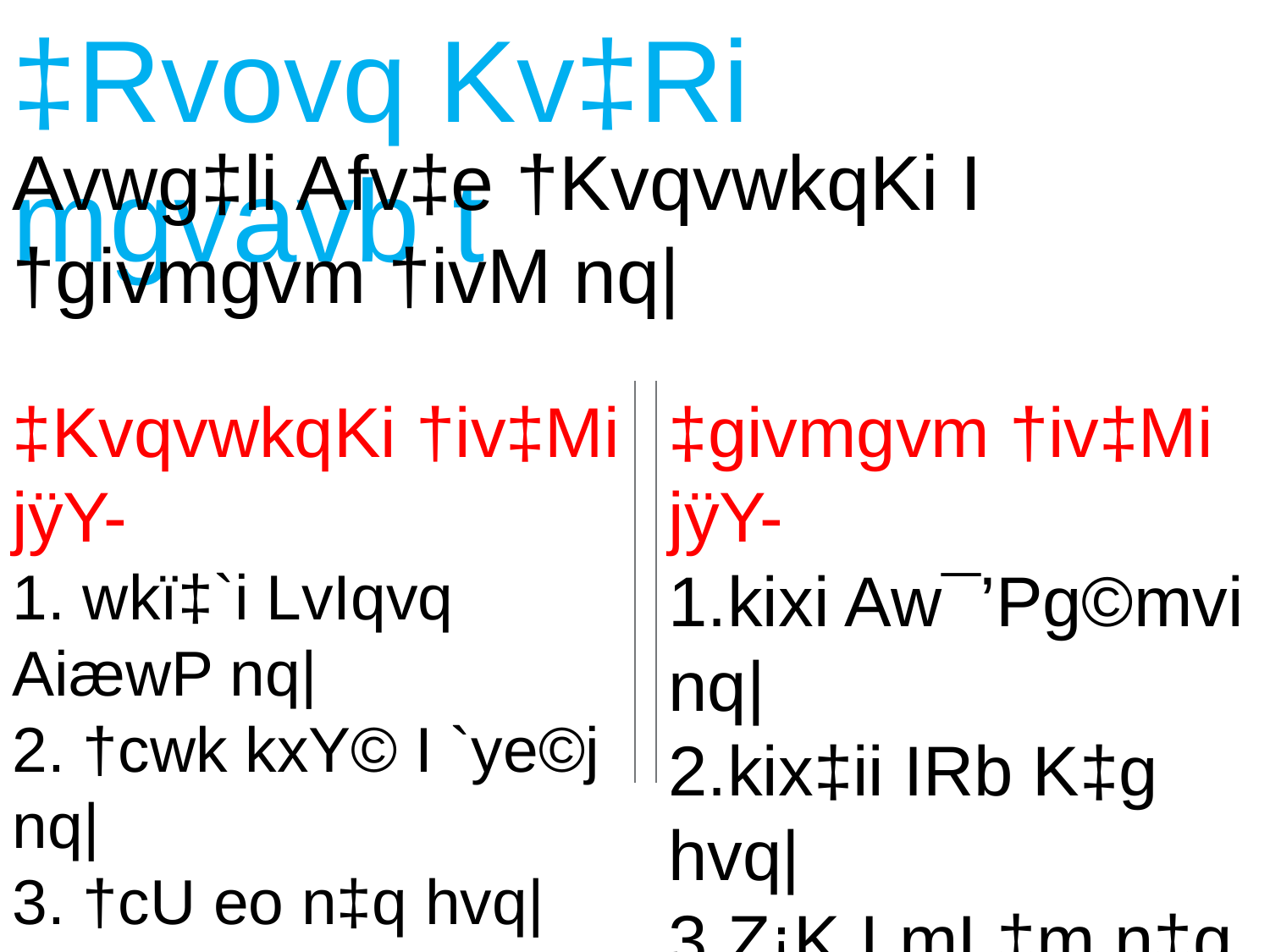

‡Rvovq Kv‡Ri mgvavb t
Avwg‡li Afv‡e †KvqvwkqKi I †givmgvm †ivM nq|
‡KvqvwkqKi †iv‡Mi jÿY-
1. wkï‡`i LvIqvq AiæwP nq|
2. †cwk kxY© I `ye©j nq|
3. †cU eo n‡q hvq|
4. Wvqwiqv,kix‡i cvwb Av‡m|
‡givmgvm †iv‡Mi jÿY-
1.kixi Aw¯’Pg©mvi nq|
2.kix‡ii IRb K‡g hvq|
3.Z¡K LmL‡m n‡q hvq|